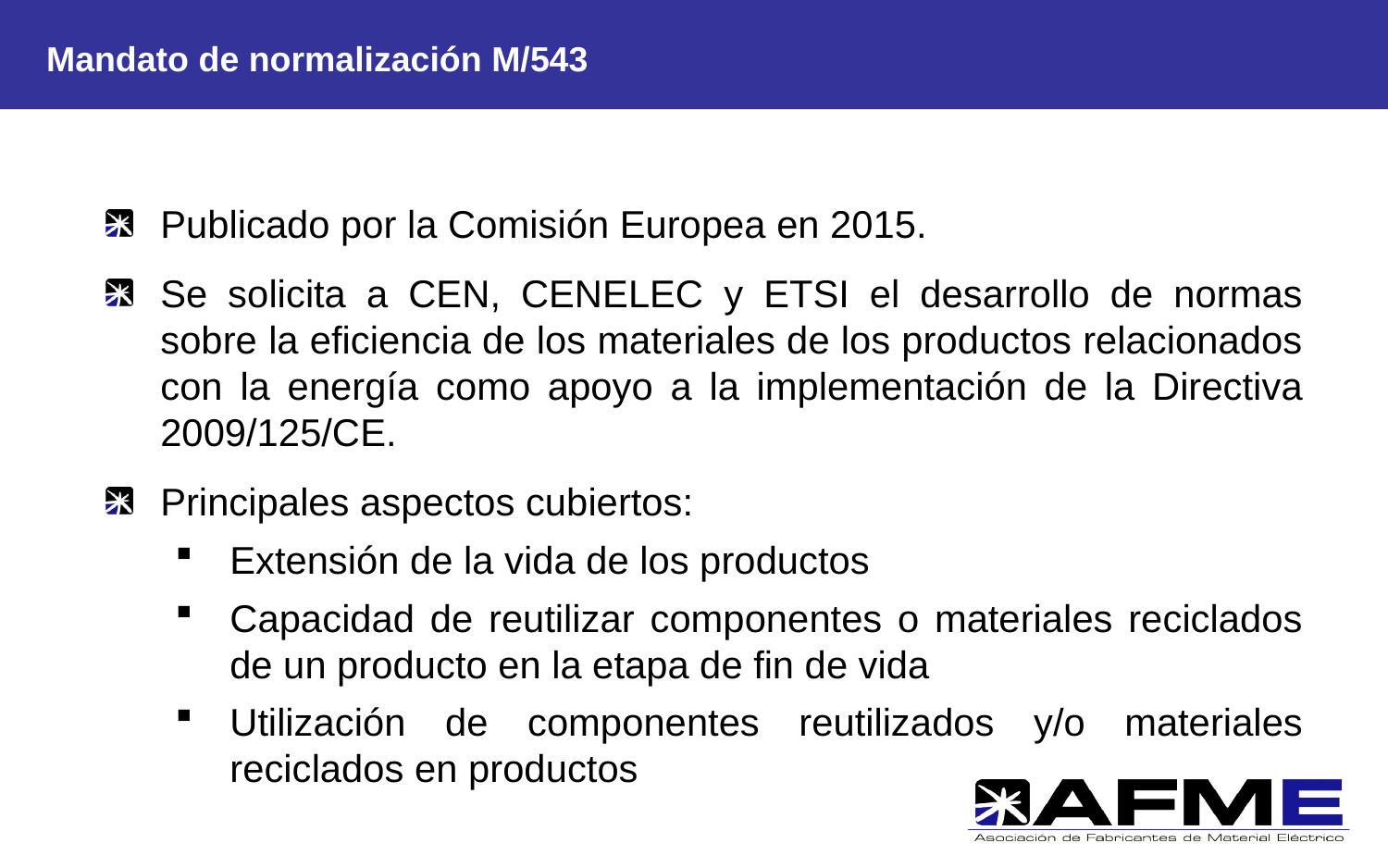

Mandato de normalización M/543
Publicado por la Comisión Europea en 2015.
Se solicita a CEN, CENELEC y ETSI el desarrollo de normas sobre la eficiencia de los materiales de los productos relacionados con la energía como apoyo a la implementación de la Directiva 2009/125/CE.
Principales aspectos cubiertos:
Extensión de la vida de los productos
Capacidad de reutilizar componentes o materiales reciclados de un producto en la etapa de fin de vida
Utilización de componentes reutilizados y/o materiales reciclados en productos